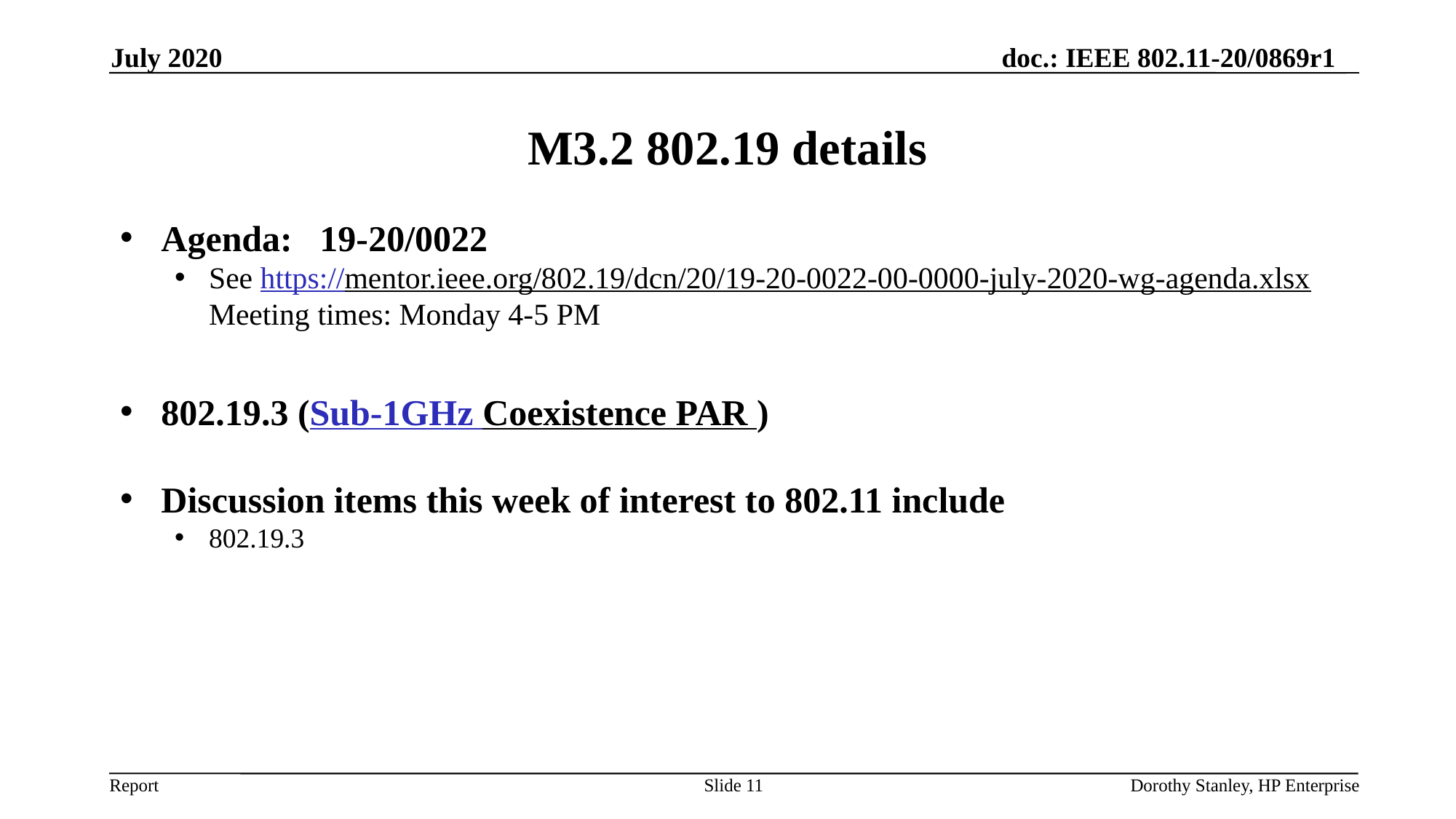

July 2020
# M3.2 802.19 details
Agenda:   19-20/0022
See https://mentor.ieee.org/802.19/dcn/20/19-20-0022-00-0000-july-2020-wg-agenda.xlsx Meeting times: Monday 4-5 PM

802.19.3 (Sub-1GHz Coexistence PAR )

Discussion items this week of interest to 802.11 include
802.19.3

Slide 11
Dorothy Stanley, HP Enterprise